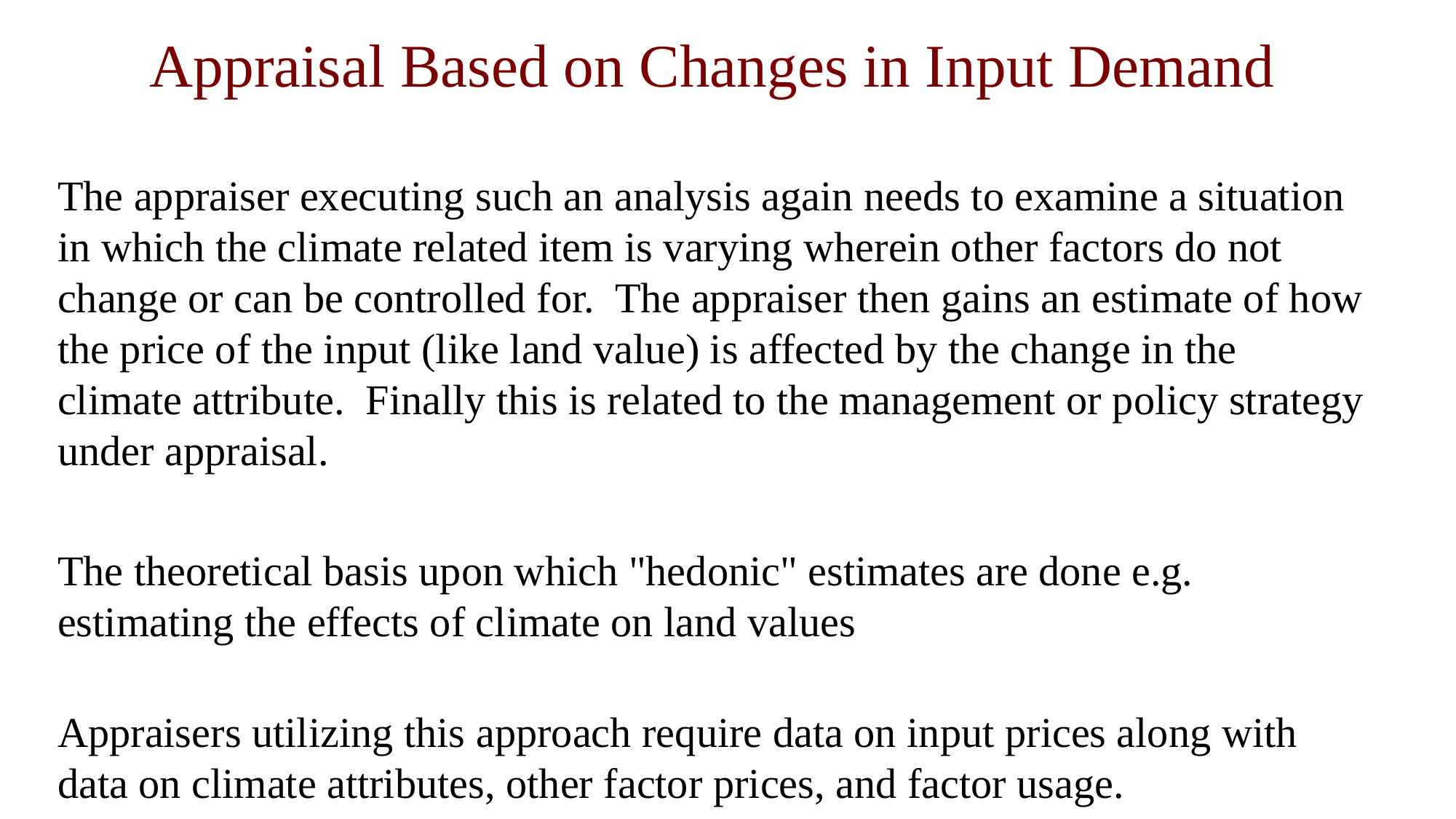

Appraisal Based on Changes in Input Demand

The appraiser executing such an analysis again needs to examine a situation in which the climate related item is varying wherein other factors do not change or can be controlled for.  The appraiser then gains an estimate of how the price of the input (like land value) is affected by the change in the climate attribute.  Finally this is related to the management or policy strategy under appraisal.

The theoretical basis upon which "hedonic" estimates are done e.g. estimating the effects of climate on land values

Appraisers utilizing this approach require data on input prices along with data on climate attributes, other factor prices, and factor usage.